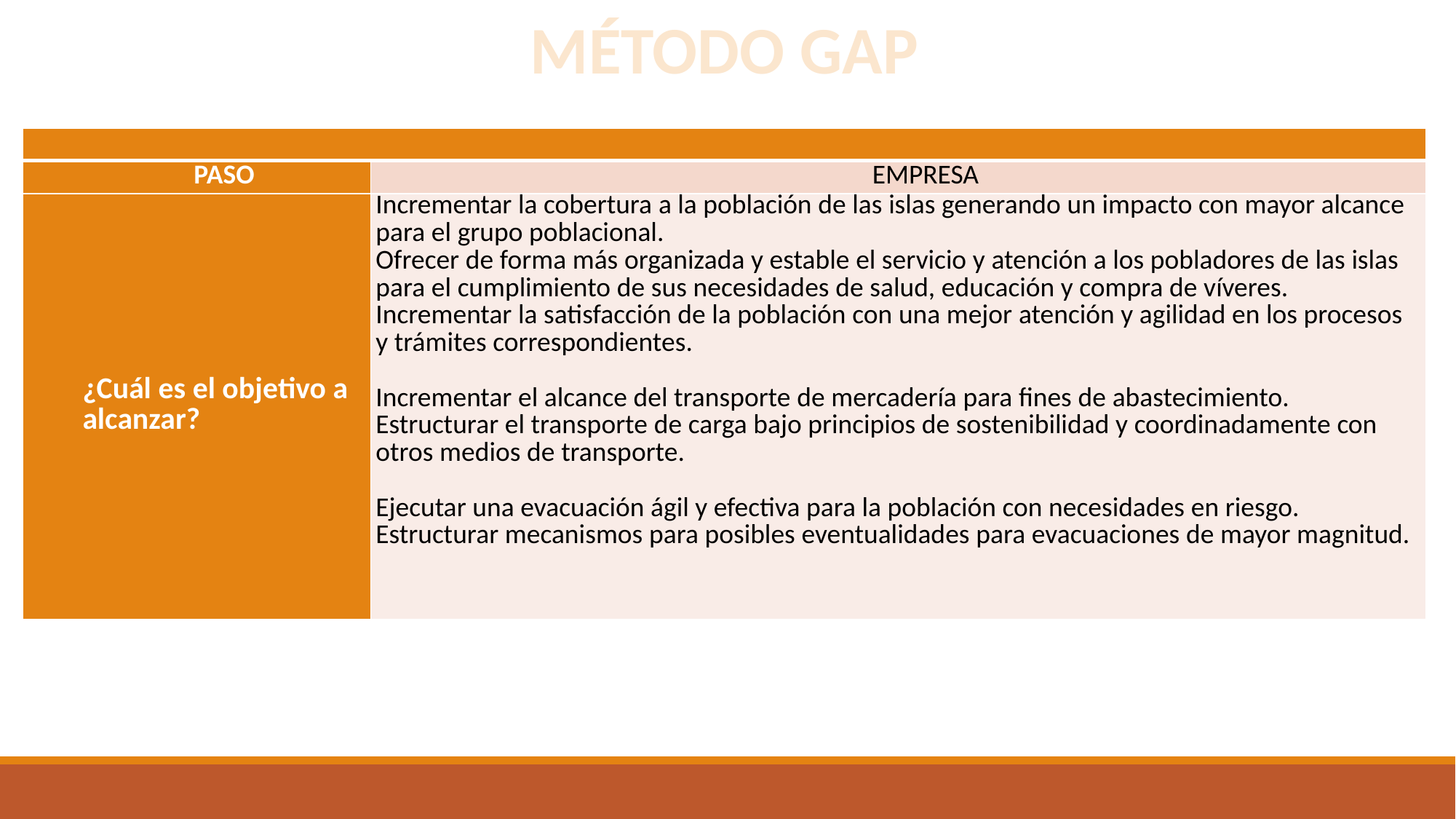

MÉTODO GAP
|  |  |
| --- | --- |
| PASO | EMPRESA |
| ¿Cuál es el objetivo a alcanzar? | Incrementar la cobertura a la población de las islas generando un impacto con mayor alcance para el grupo poblacional. Ofrecer de forma más organizada y estable el servicio y atención a los pobladores de las islas para el cumplimiento de sus necesidades de salud, educación y compra de víveres. Incrementar la satisfacción de la población con una mejor atención y agilidad en los procesos y trámites correspondientes. Incrementar el alcance del transporte de mercadería para fines de abastecimiento. Estructurar el transporte de carga bajo principios de sostenibilidad y coordinadamente con otros medios de transporte. Ejecutar una evacuación ágil y efectiva para la población con necesidades en riesgo. Estructurar mecanismos para posibles eventualidades para evacuaciones de mayor magnitud. |